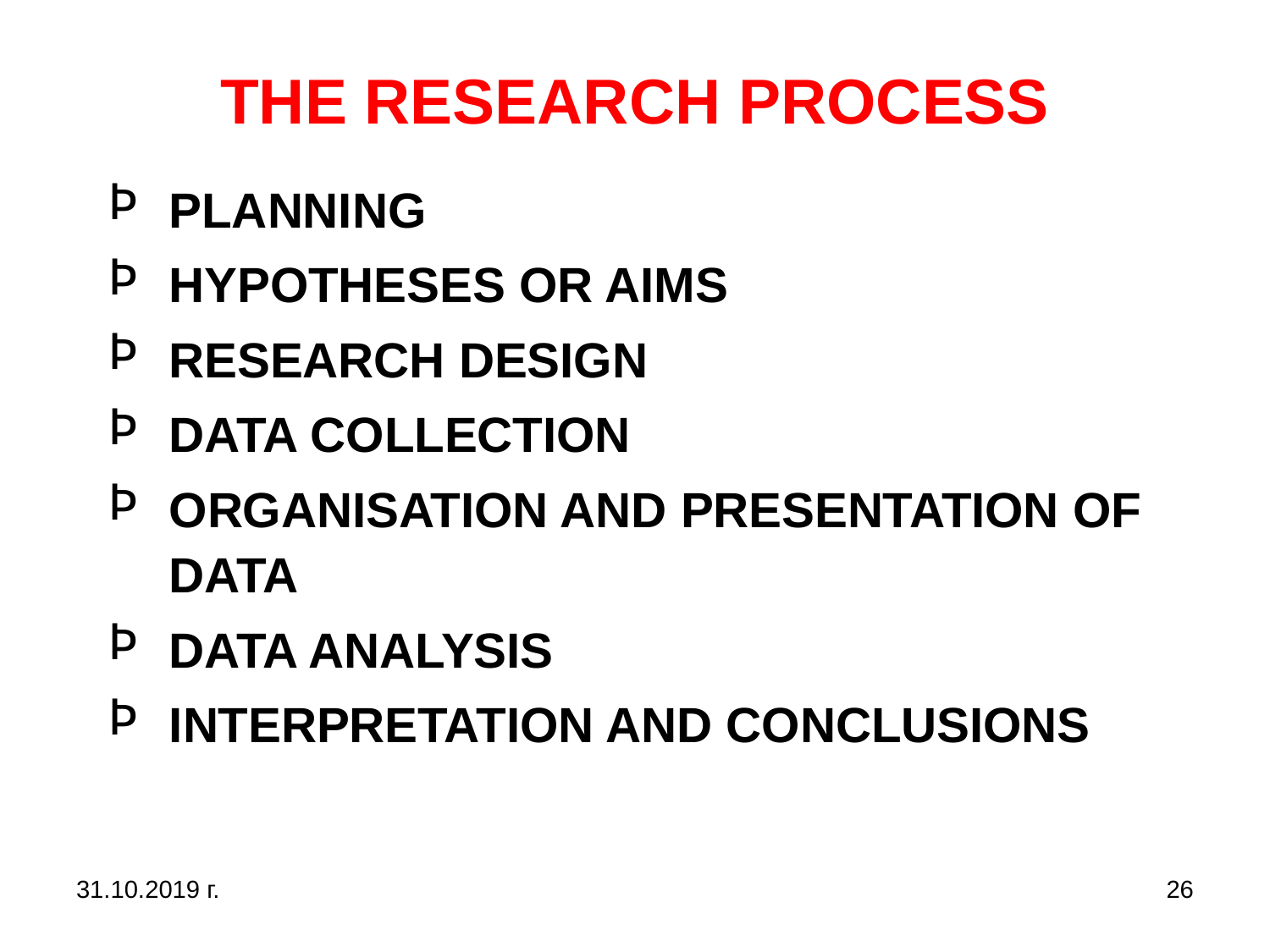

# THE RESEARCH PROCESS
 PLANNING
 HYPOTHESES OR AIMS
 RESEARCH DESIGN
 DATA COLLECTION
 ORGANISATION AND PRESENTATION OF   DATA
 DATA ANALYSIS
 INTERPRETATION AND CONCLUSIONS
31.10.2019 г.
26